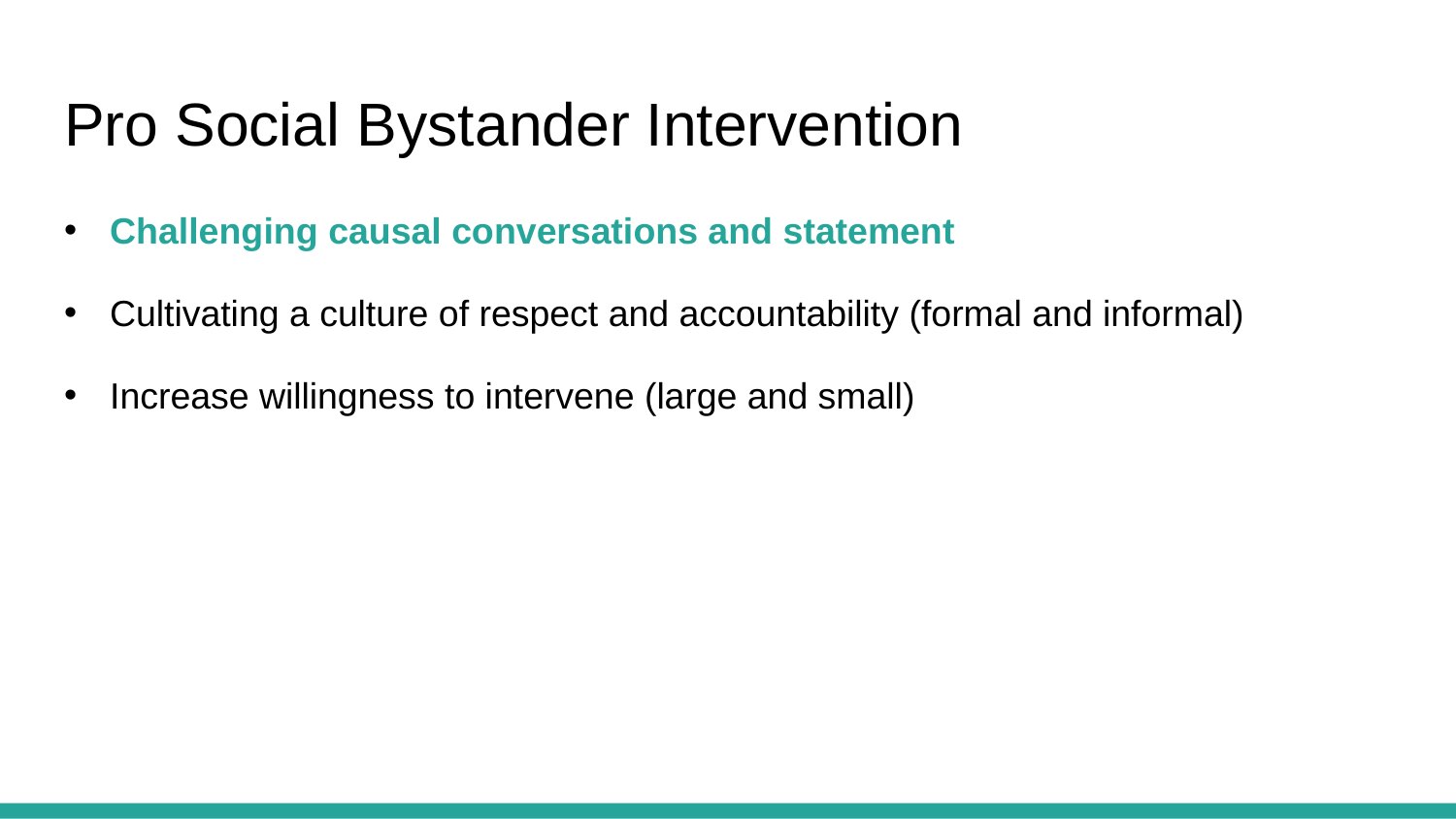

# Pro Social Bystander Intervention
Challenging causal conversations and statement
Cultivating a culture of respect and accountability (formal and informal)
Increase willingness to intervene (large and small)